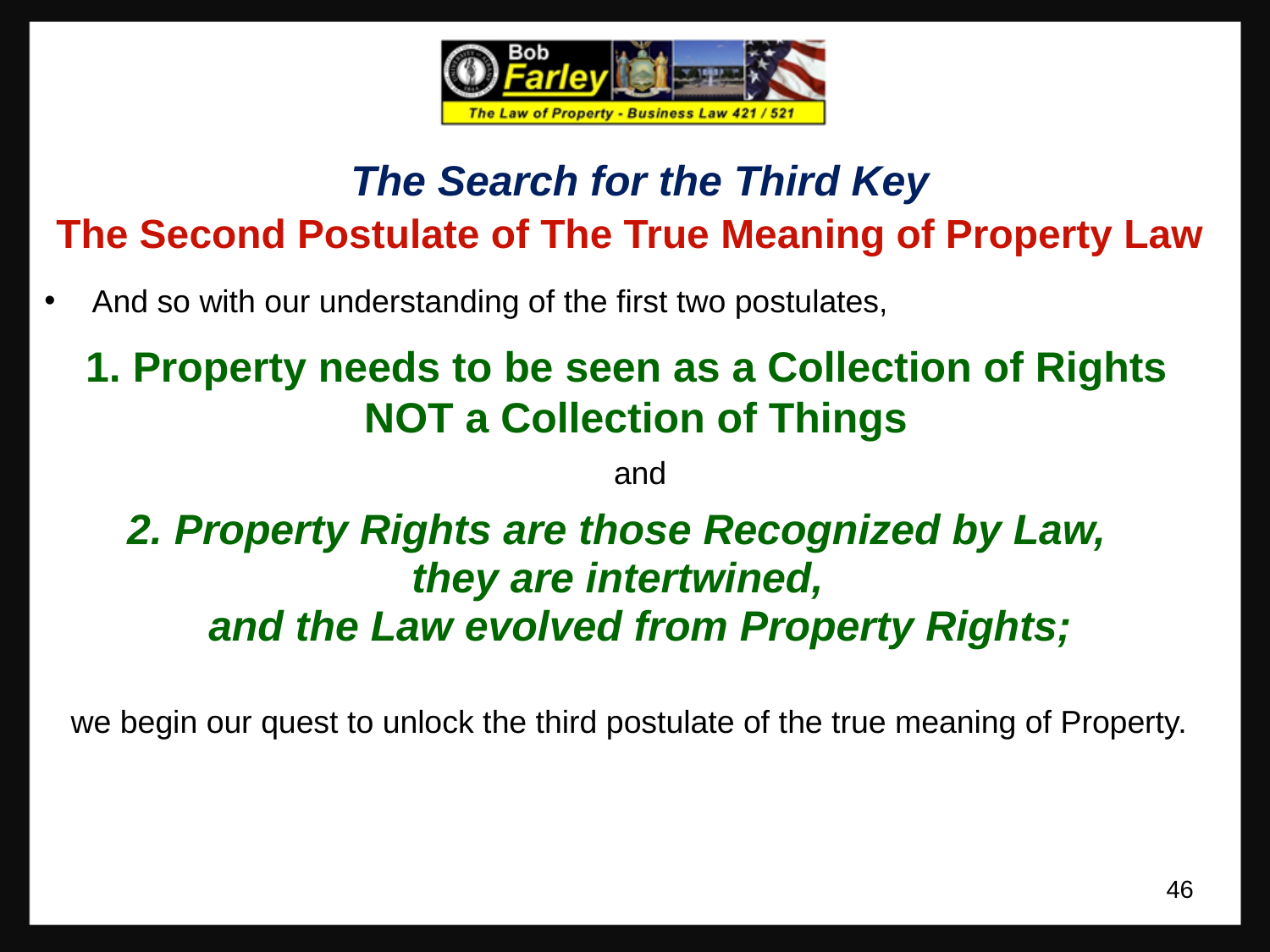

The Search for the Third Key
The Second Postulate of The True Meaning of Property Law

And so with our understanding of the first two postulates,

     1. Property needs to be seen as a Collection of Rights
                           NOT a Collection of Things

and

        2. Property Rights are those Recognized by Law,
                               they are intertwined,
and the Law evolved from Property Rights;

   we begin our quest to unlock the third postulate of the true meaning of Property.

46